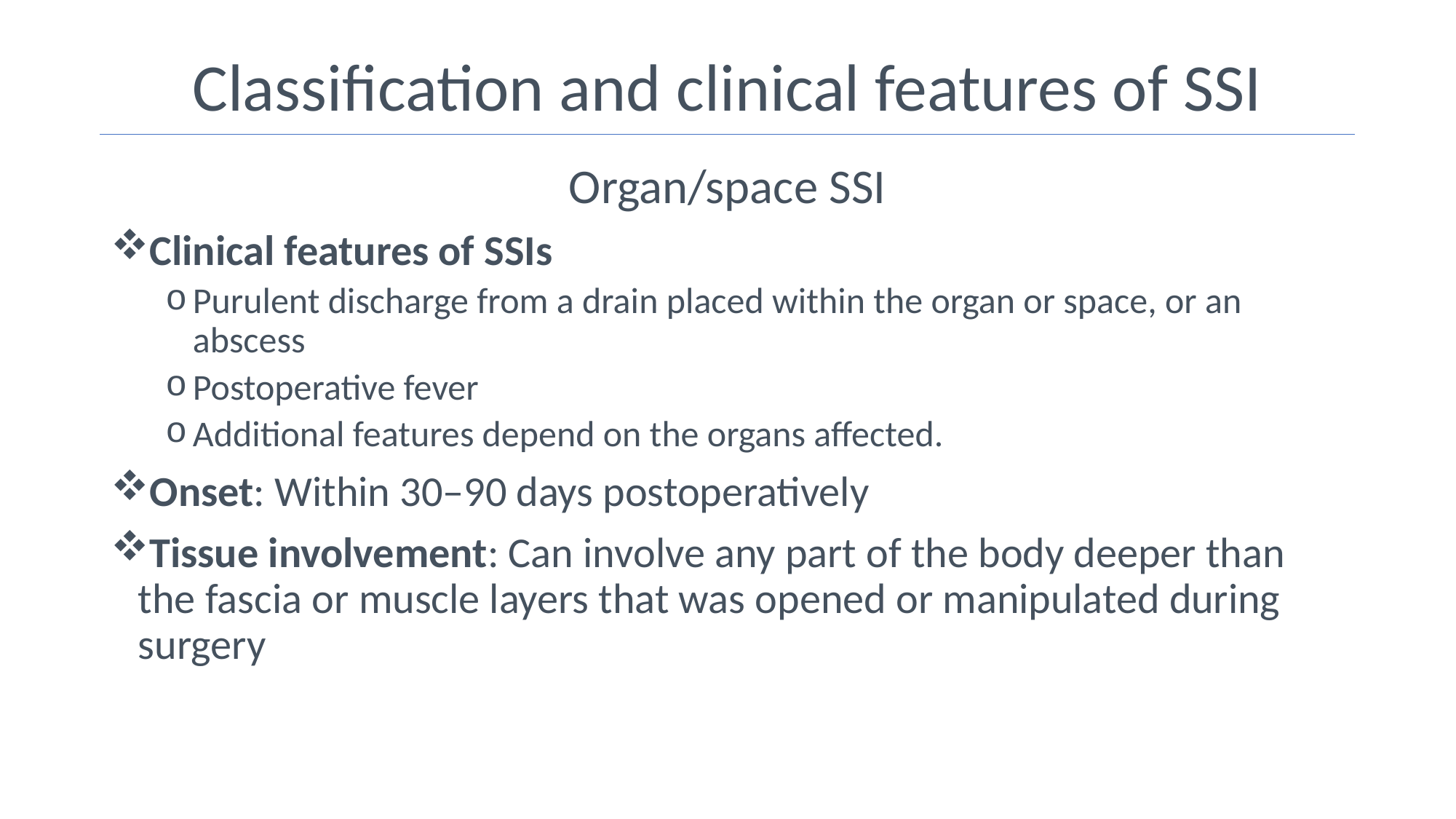

# Classification and clinical features of SSI
Organ/space SSI
Clinical features of SSIs
Purulent discharge from a drain placed within the organ or space, or an abscess
Postoperative fever
Additional features depend on the organs affected.
Onset: Within 30–90 days postoperatively
Tissue involvement: Can involve any part of the body deeper than the fascia or muscle layers that was opened or manipulated during surgery